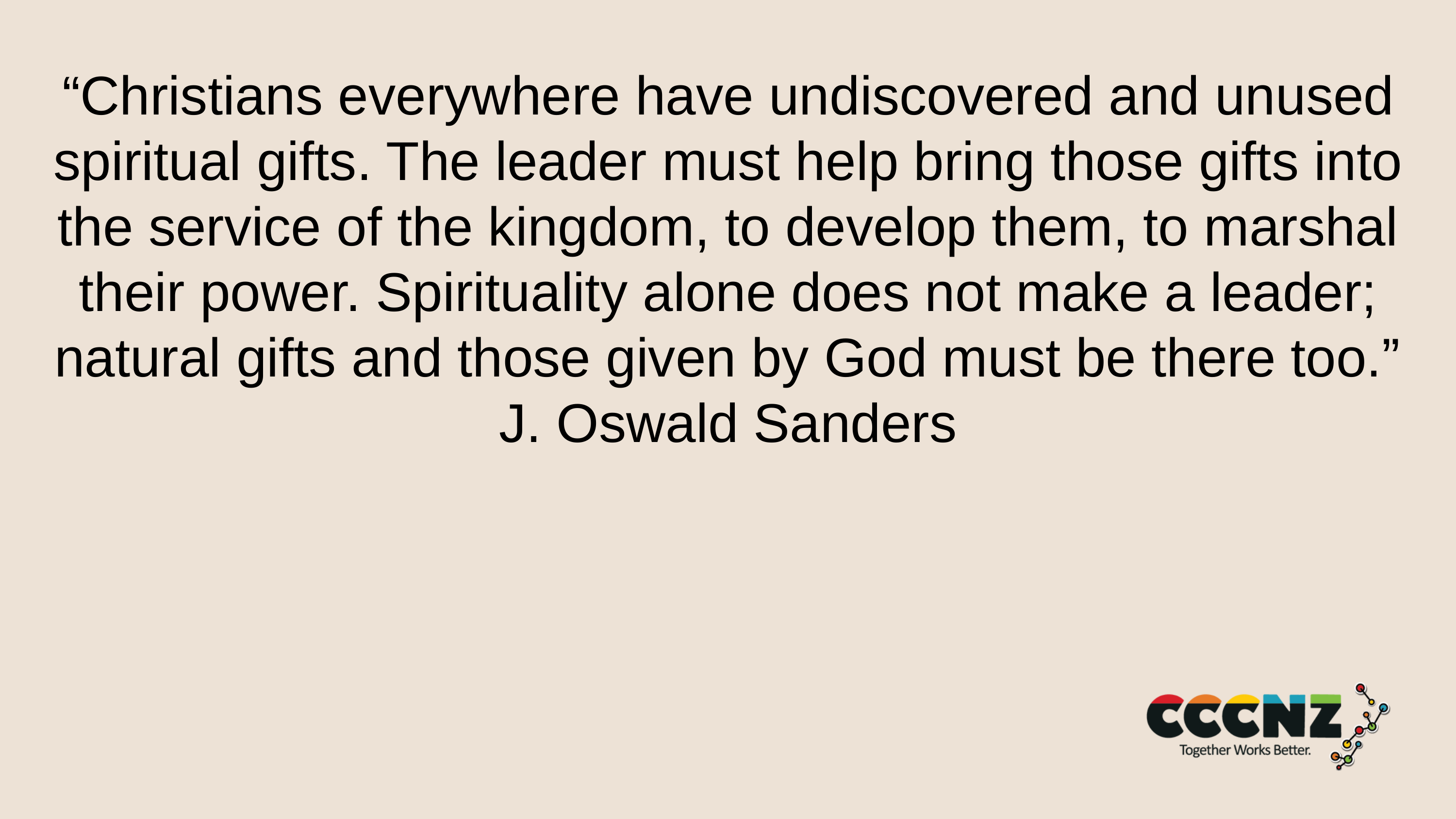

“Christians everywhere have undiscovered and unused spiritual gifts. The leader must help bring those gifts into the service of the kingdom, to develop them, to marshal their power. Spirituality alone does not make a leader; natural gifts and those given by God must be there too.”
J. Oswald Sanders